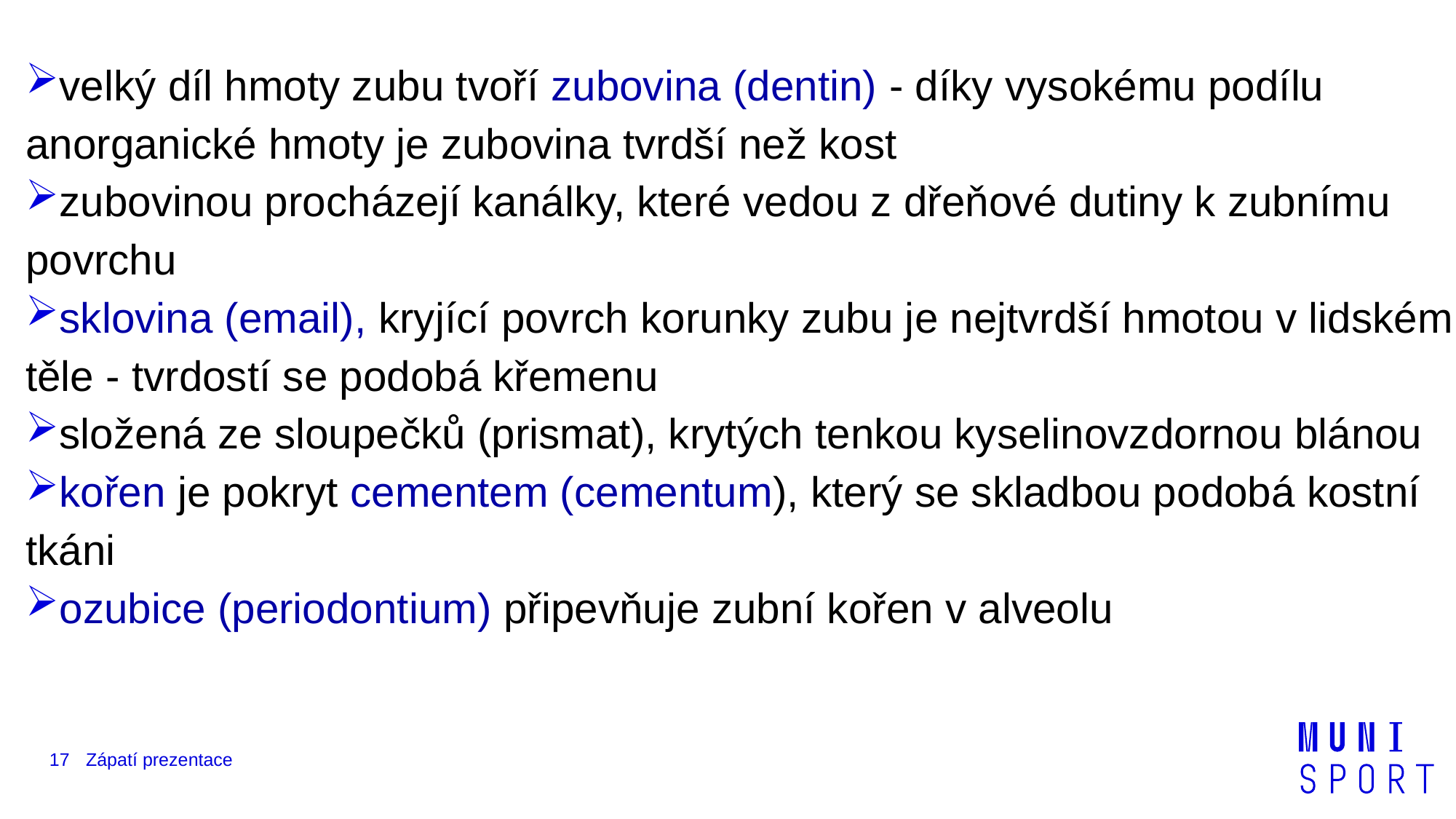

velký díl hmoty zubu tvoří zubovina (dentin) - díky vysokému podílu anorganické hmoty je zubovina tvrdší než kost
zubovinou procházejí kanálky, které vedou z dřeňové dutiny k zubnímu povrchu
sklovina (email), kryjící povrch korunky zubu je nejtvrdší hmotou v lidském těle - tvrdostí se podobá křemenu
složená ze sloupečků (prismat), krytých tenkou kyselinovzdornou blánou
kořen je pokryt cementem (cementum), který se skladbou podobá kostní tkáni
ozubice (periodontium) připevňuje zubní kořen v alveolu
17
Zápatí prezentace